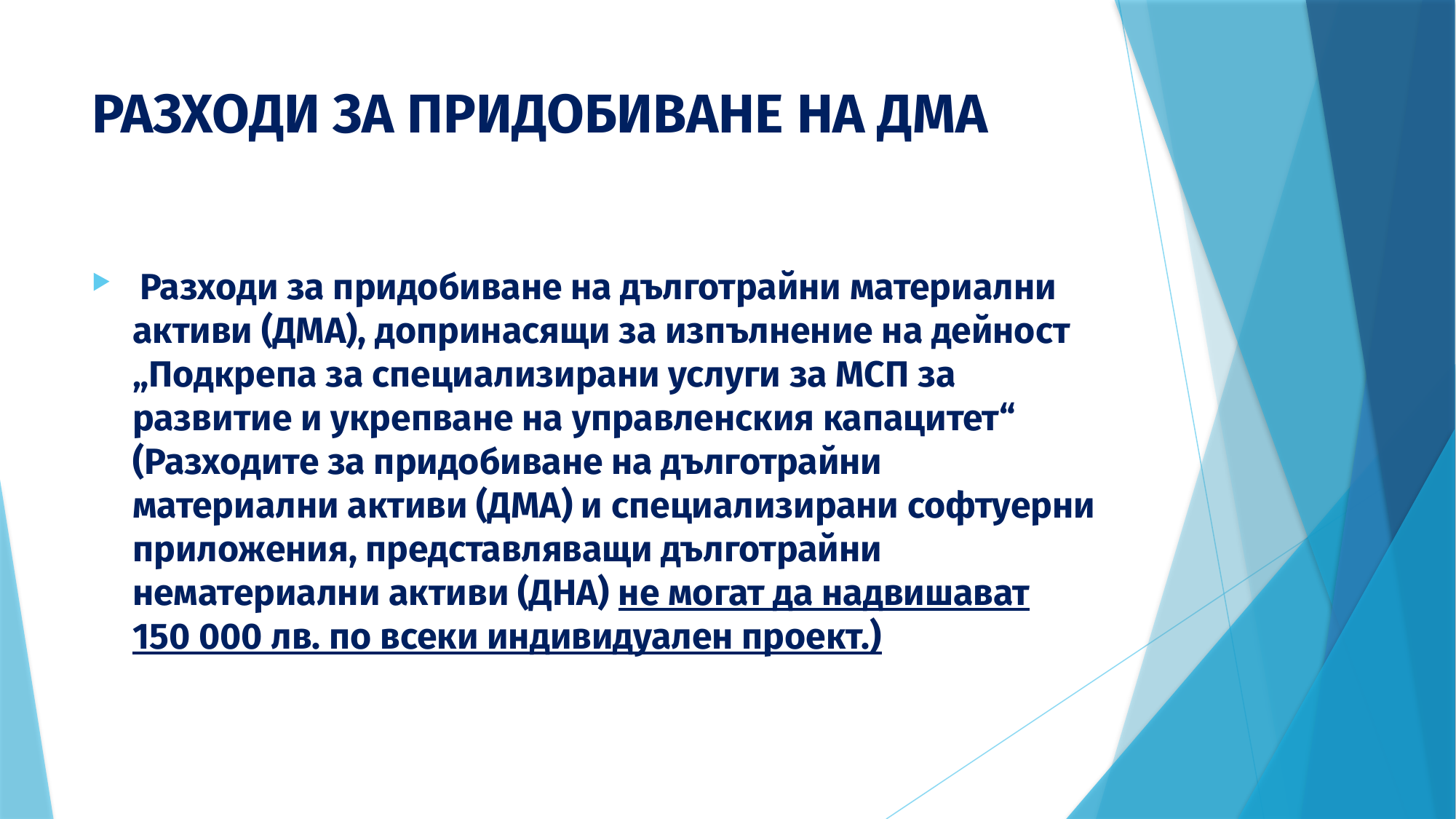

# РАЗХОДИ ЗА ПРИДОБИВАНЕ НА ДМА
 Разходи за придобиване на дълготрайни материални активи (ДМА), допринасящи за изпълнение на дейност „Подкрепа за специализирани услуги за МСП за развитие и укрепване на управленския капацитет“ (Разходите за придобиване на дълготрайни материални активи (ДМА) и специализирани софтуерни приложения, представляващи дълготрайни нематериални активи (ДНА) не могат да надвишават 150 000 лв. по всеки индивидуален проект.)